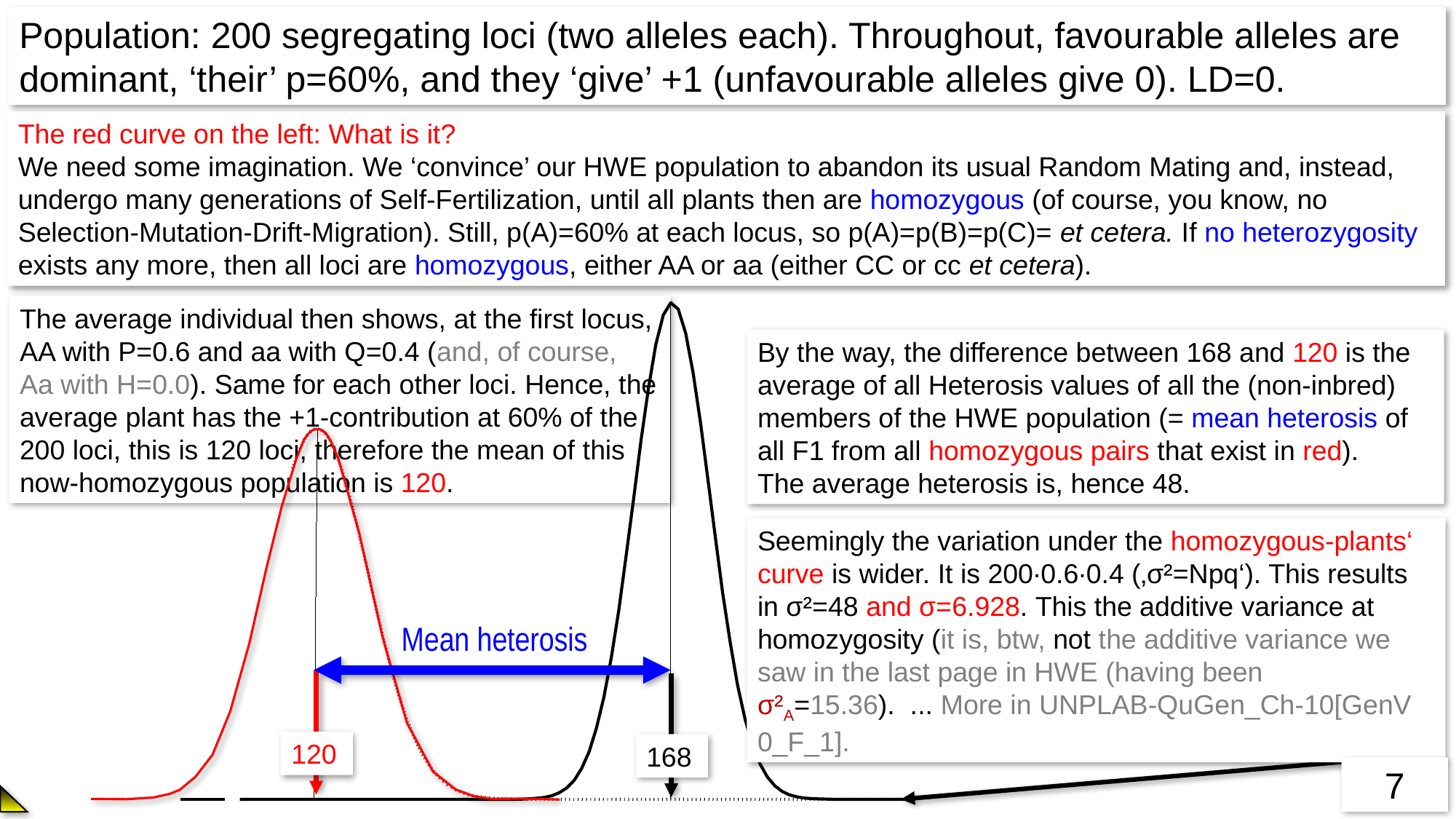

Population: 200 segregating loci (two alleles each). Throughout, favourable alleles are dominant, ‘their’ p=60%, and they ‘give’ +1 (unfavourable alleles give 0). LD=0.
The red curve on the left: What is it?
We need some imagination. We ‘convince’ our HWE population to abandon its usual Random Mating and, instead, undergo many generations of Self-Fertilization, until all plants then are homozygous (of course, you know, no Selection-Mutation-Drift-Migration). Still, p(A)=60% at each locus, so p(A)=p(B)=p(C)= et cetera. If no heterozygosity exists any more, then all loci are homozygous, either AA or aa (either CC or cc et cetera).
The average individual then shows, at the first locus, AA with P=0.6 and aa with Q=0.4 (and, of course,
Aa with H=0.0). Same for each other loci. Hence, the average plant has the +1-contribution at 60% of the 200 loci, this is 120 loci, therefore the mean of this now-homozygous population is 120.

By the way, the difference between 168 and 120 is the average of all Heterosis values of all the (non-inbred) members of the HWE population (= mean heterosis of all F1 from all homozygous pairs that exist in red).
The average heterosis is, hence 48.
Seemingly the variation under the homozygous-plants‘ curve is wider. It is 200∙0.6∙0.4 (‚σ²=Npq‘). This results in σ²=48 and σ=6.928. This the additive variance at homozygosity (it is, btw, not the additive variance we saw in the last page in HWE (having been σ²A=15.36).  ... More in UNPLAB-QuGen_Ch-10[GenV 0_F_1].
Mean heterosis
120
168
7